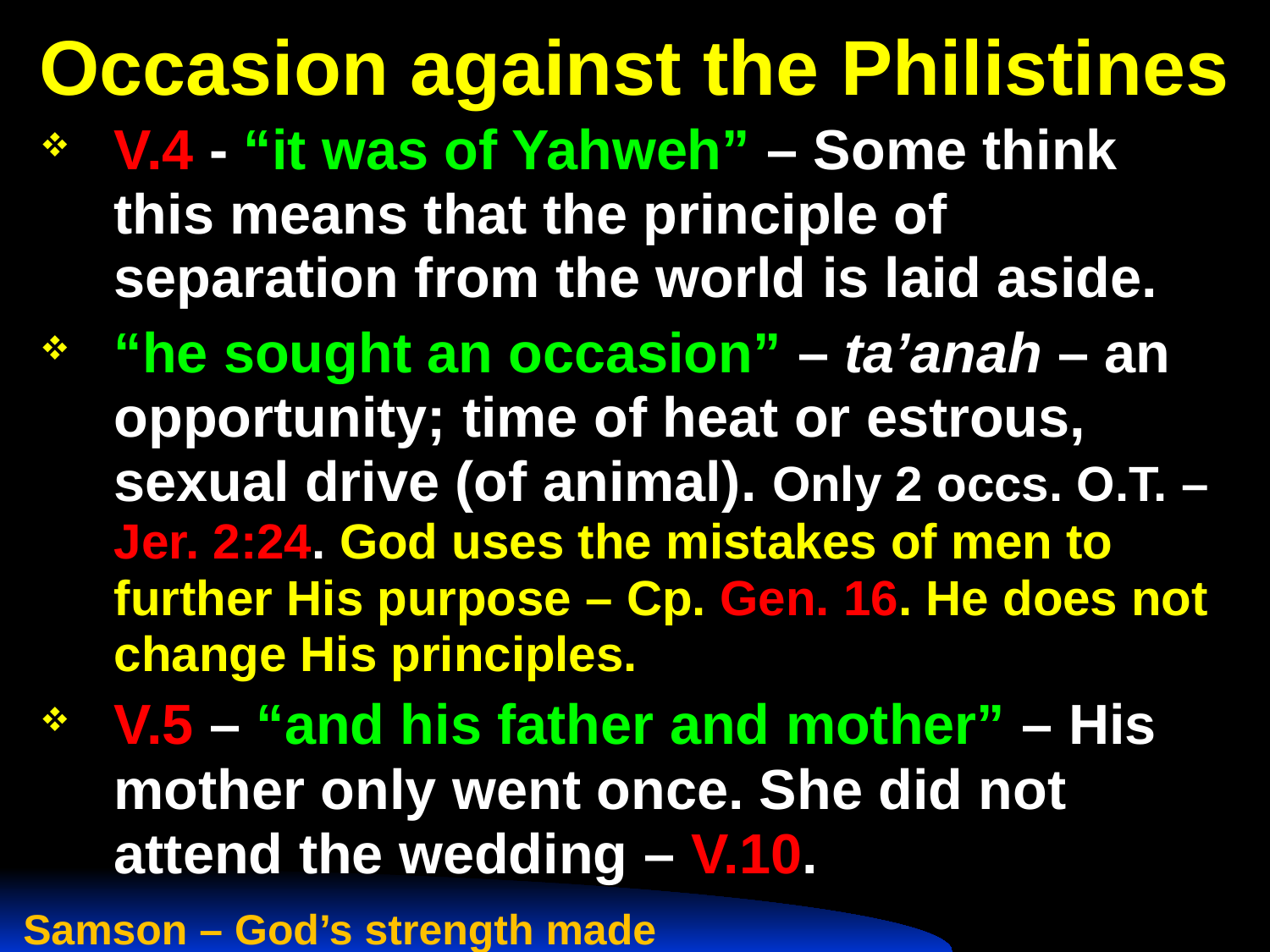

# Occasion against the Philistines
V.4 - “it was of Yahweh” – Some think this means that the principle of separation from the world is laid aside.
“he sought an occasion” – ta’anah – an opportunity; time of heat or estrous, sexual drive (of animal). Only 2 occs. O.T. – Jer. 2:24. God uses the mistakes of men to further His purpose – Cp. Gen. 16. He does not change His principles.
V.5 – “and his father and mother” – His mother only went once. She did not attend the wedding – V.10.